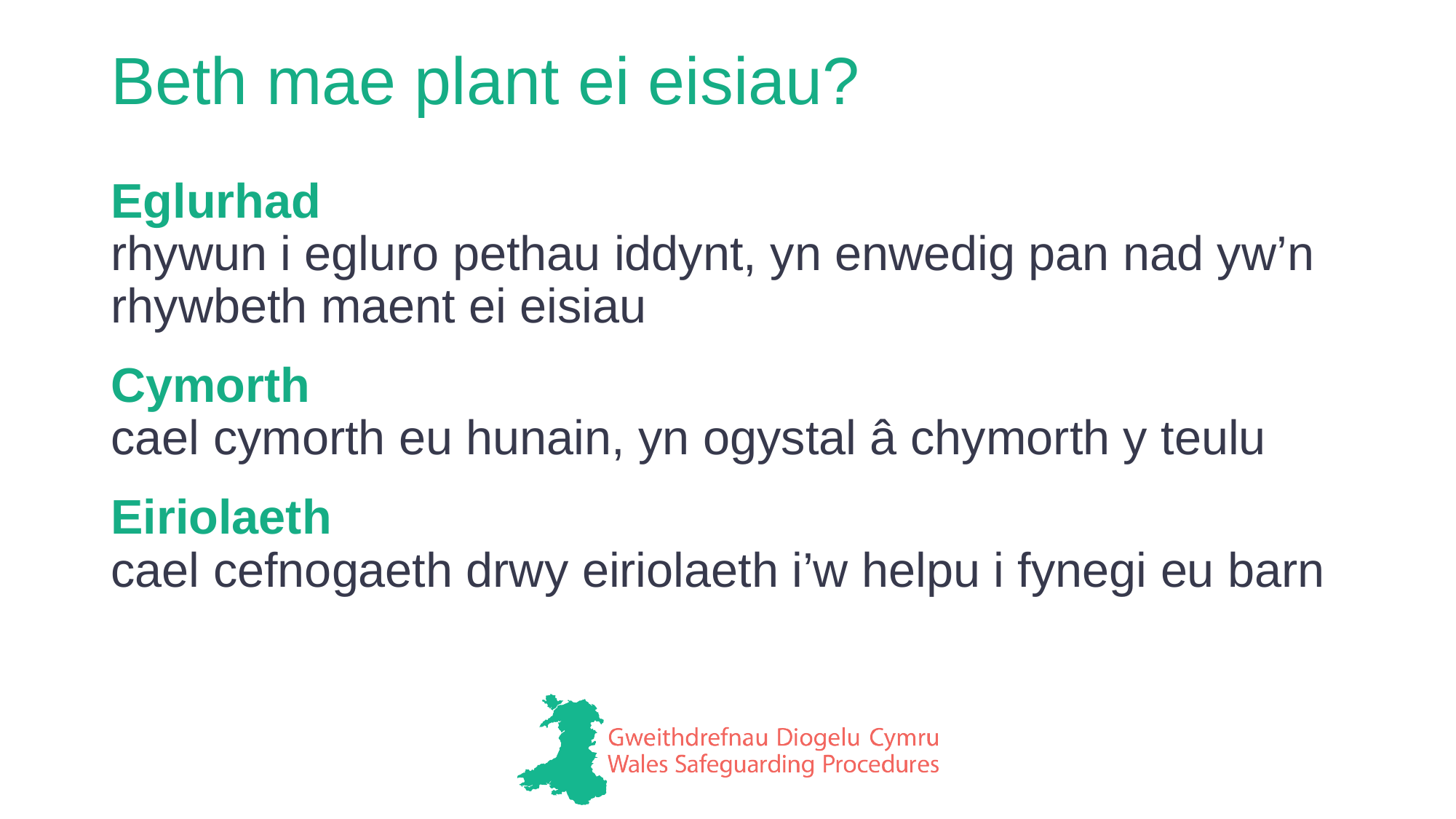

# Beth mae plant ei eisiau?
Eglurhad
rhywun i egluro pethau iddynt, yn enwedig pan nad yw’n rhywbeth maent ei eisiau
Cymorth
cael cymorth eu hunain, yn ogystal â chymorth y teulu
Eiriolaeth
cael cefnogaeth drwy eiriolaeth i’w helpu i fynegi eu barn